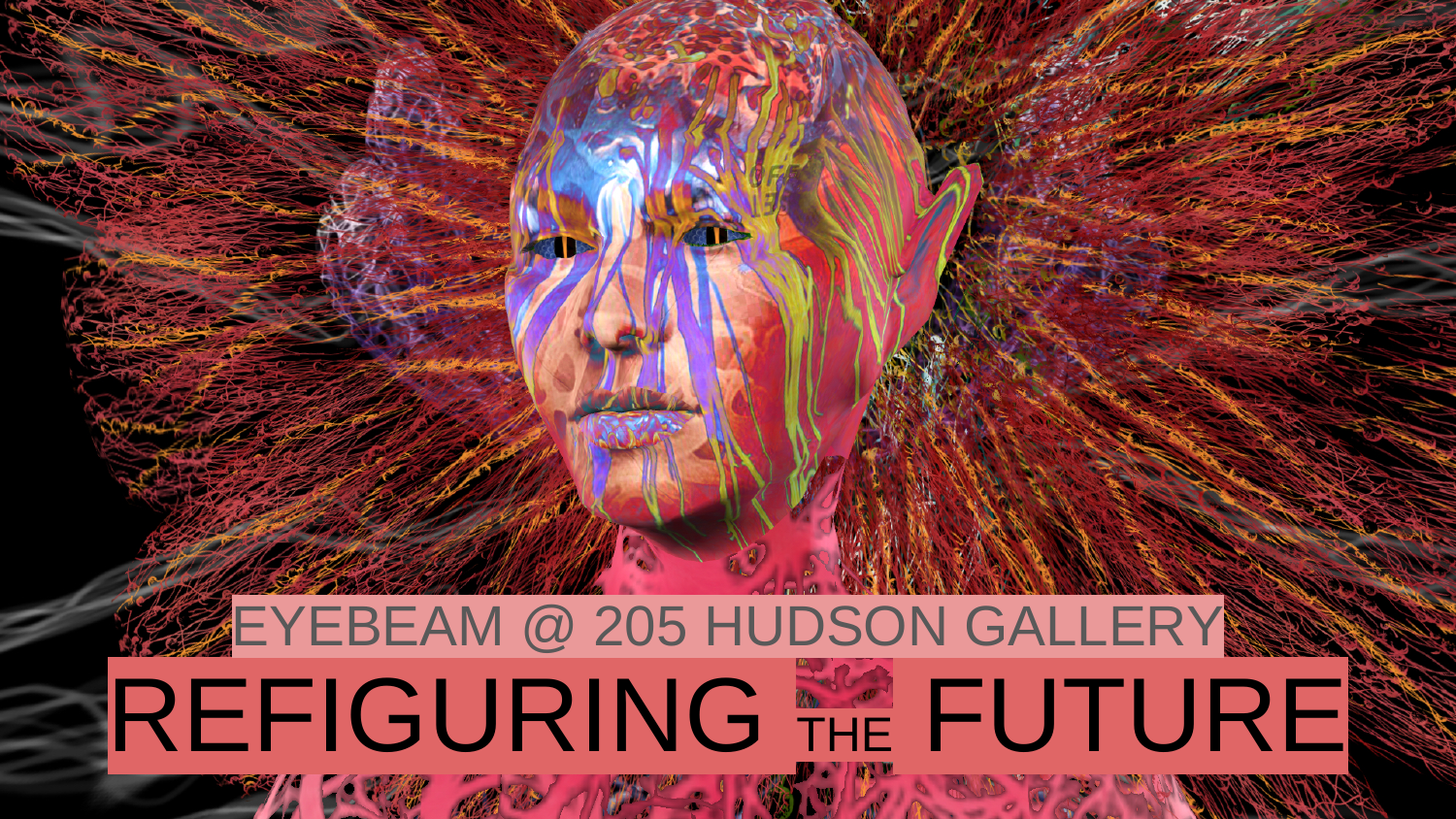

EYEBEAM @ 205 HUDSON GALLERY
# REFIGURING THE FUTURE